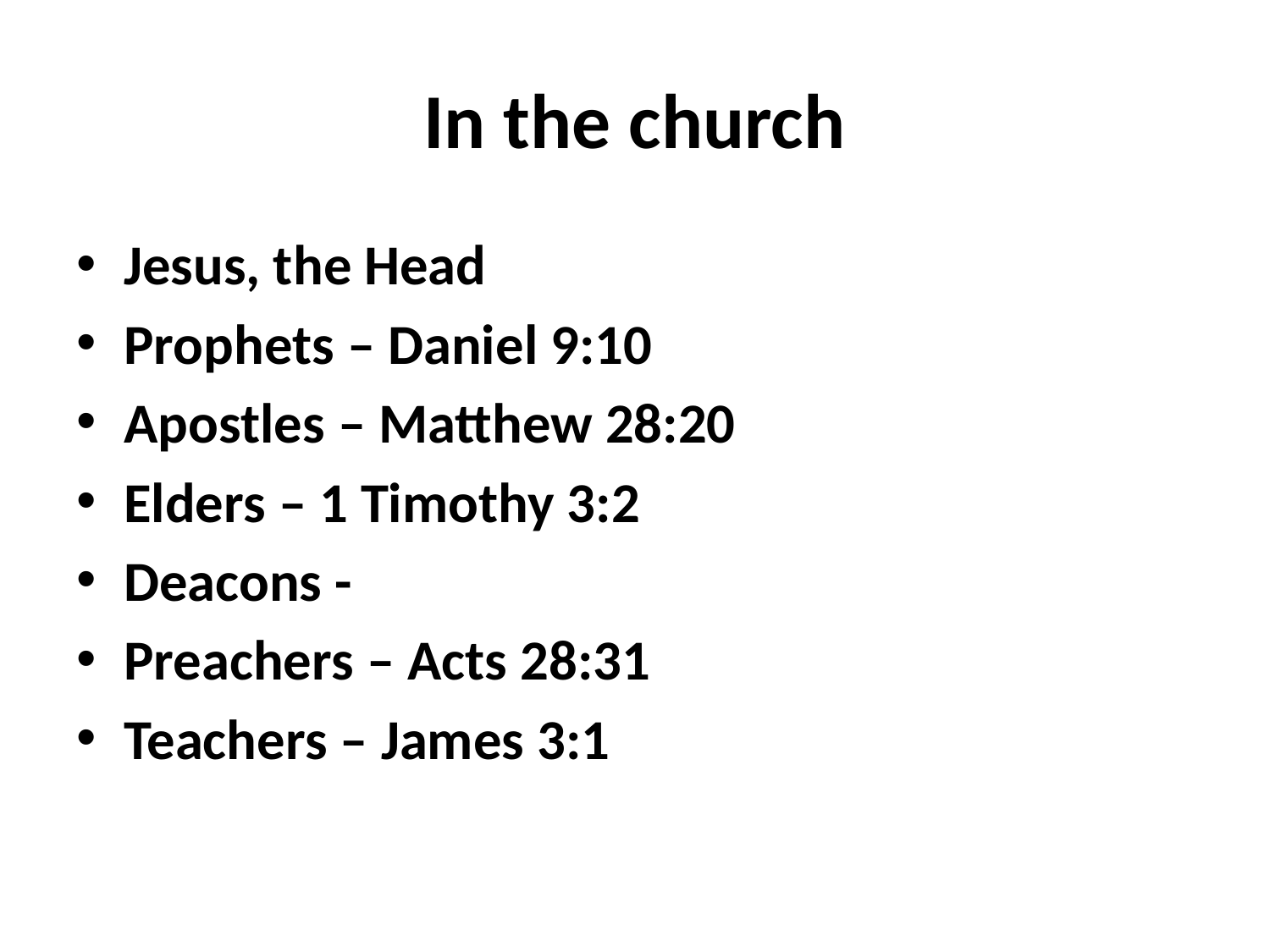

# In the church
Jesus, the Head
Prophets – Daniel 9:10
Apostles – Matthew 28:20
Elders – 1 Timothy 3:2
Deacons -
Preachers – Acts 28:31
Teachers – James 3:1